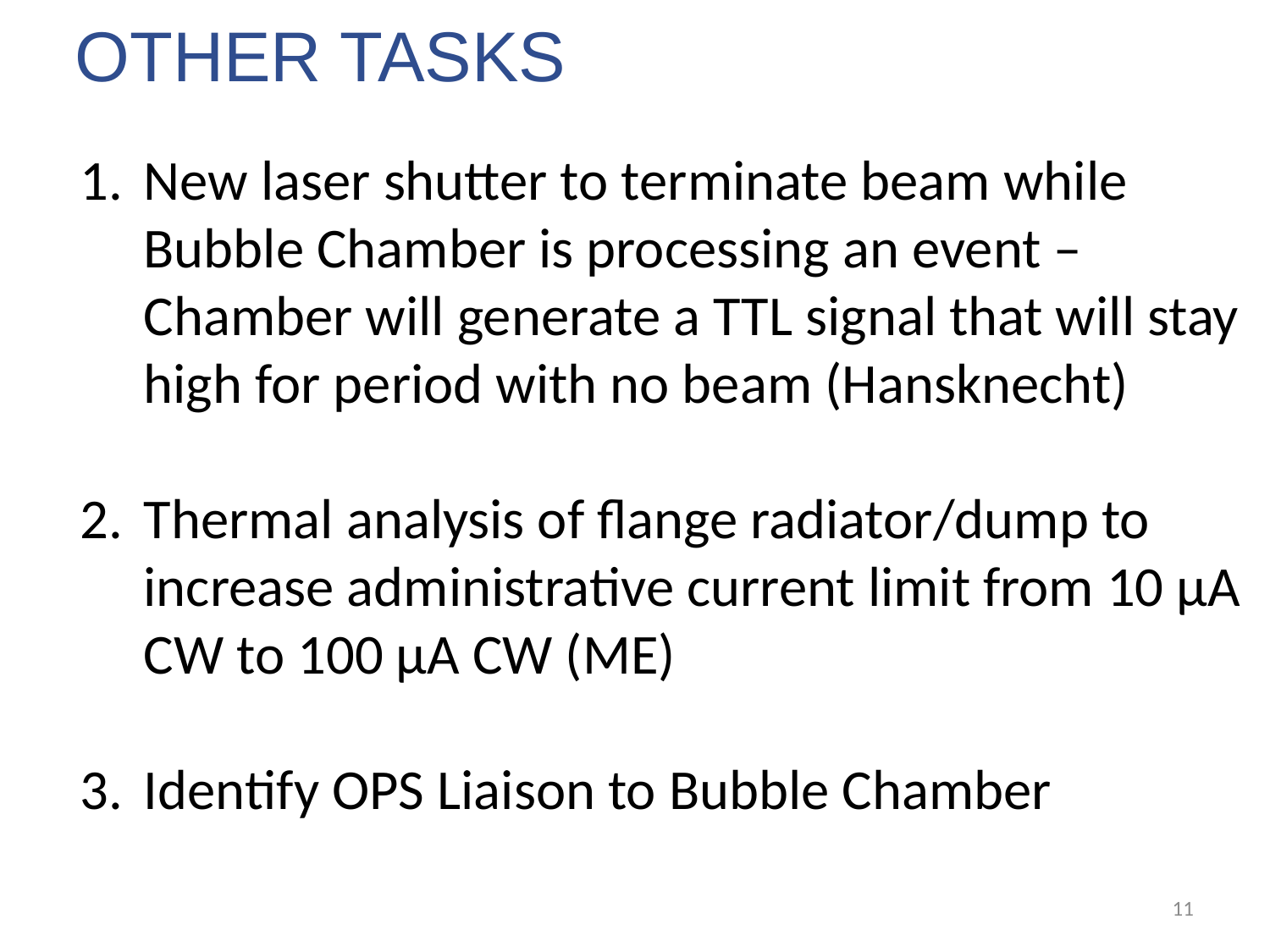

# Other Tasks
New laser shutter to terminate beam while Bubble Chamber is processing an event –  Chamber will generate a TTL signal that will stay high for period with no beam (Hansknecht)

Thermal analysis of flange radiator/dump to increase administrative current limit from 10 µA CW to 100 µA CW (ME)

Identify OPS Liaison to Bubble Chamber
11